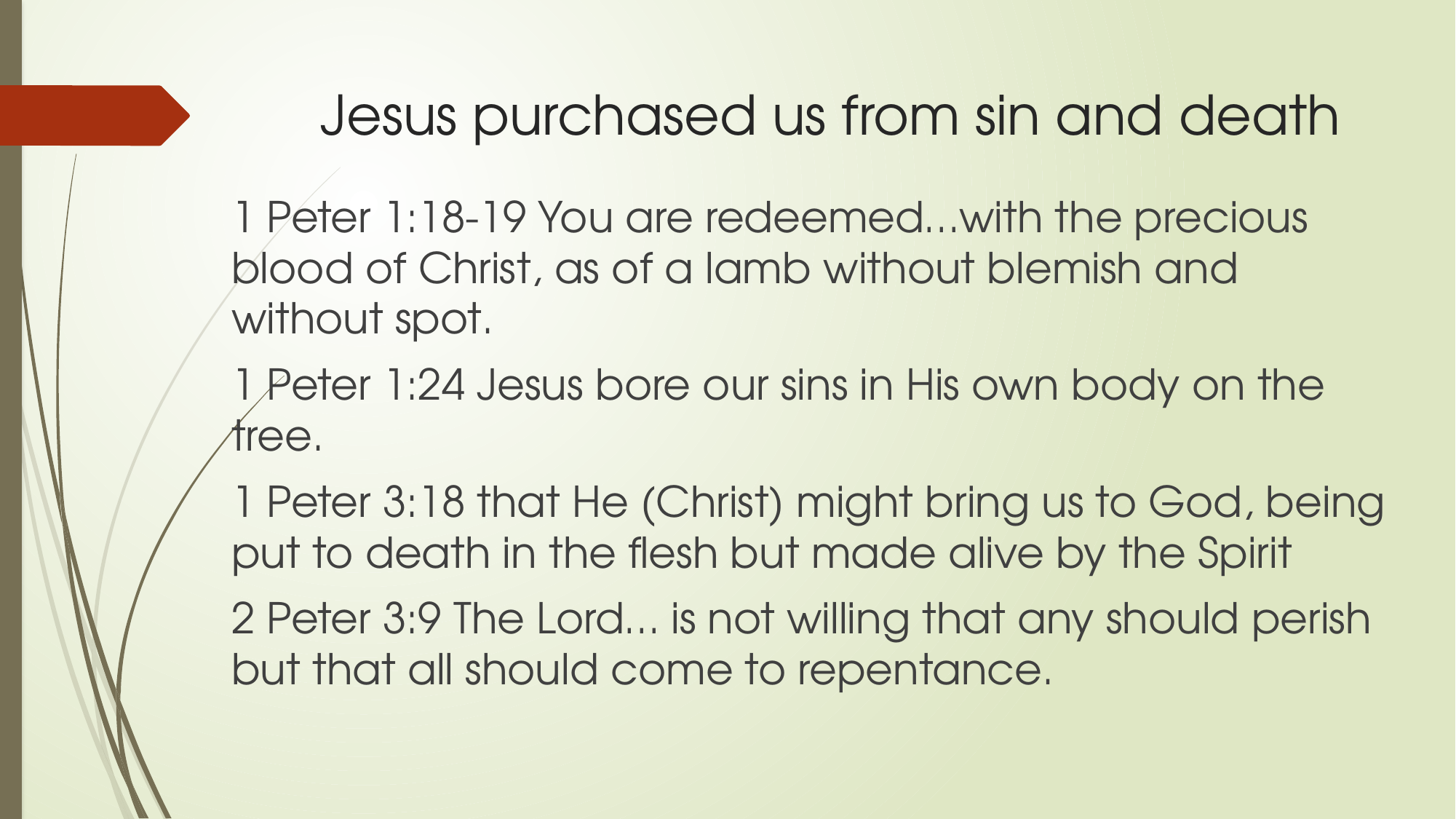

# Jesus purchased us from sin and death
1 Peter 1:18-19 You are redeemed…with the precious blood of Christ, as of a lamb without blemish and without spot.
1 Peter 1:24 Jesus bore our sins in His own body on the tree.
1 Peter 3:18 that He (Christ) might bring us to God, being put to death in the flesh but made alive by the Spirit
2 Peter 3:9 The Lord… is not willing that any should perish but that all should come to repentance.